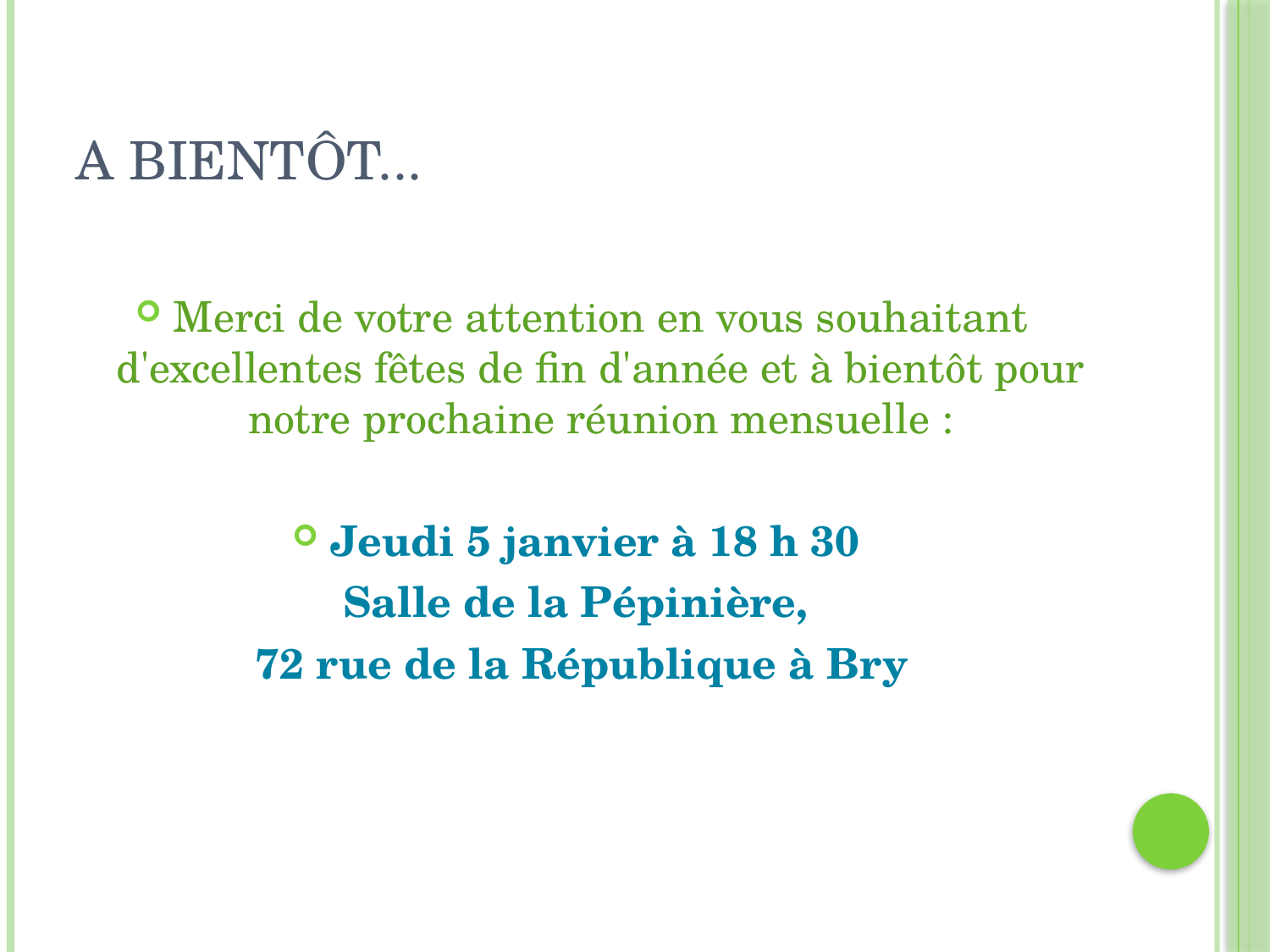

# A bientôt...

Merci de votre attention en vous souhaitant d'excellentes fêtes de fin d'année et à bientôt pour notre prochaine réunion mensuelle :

Jeudi 5 janvier à 18 h 30
Salle de la Pépinière,
72 rue de la République à Bry